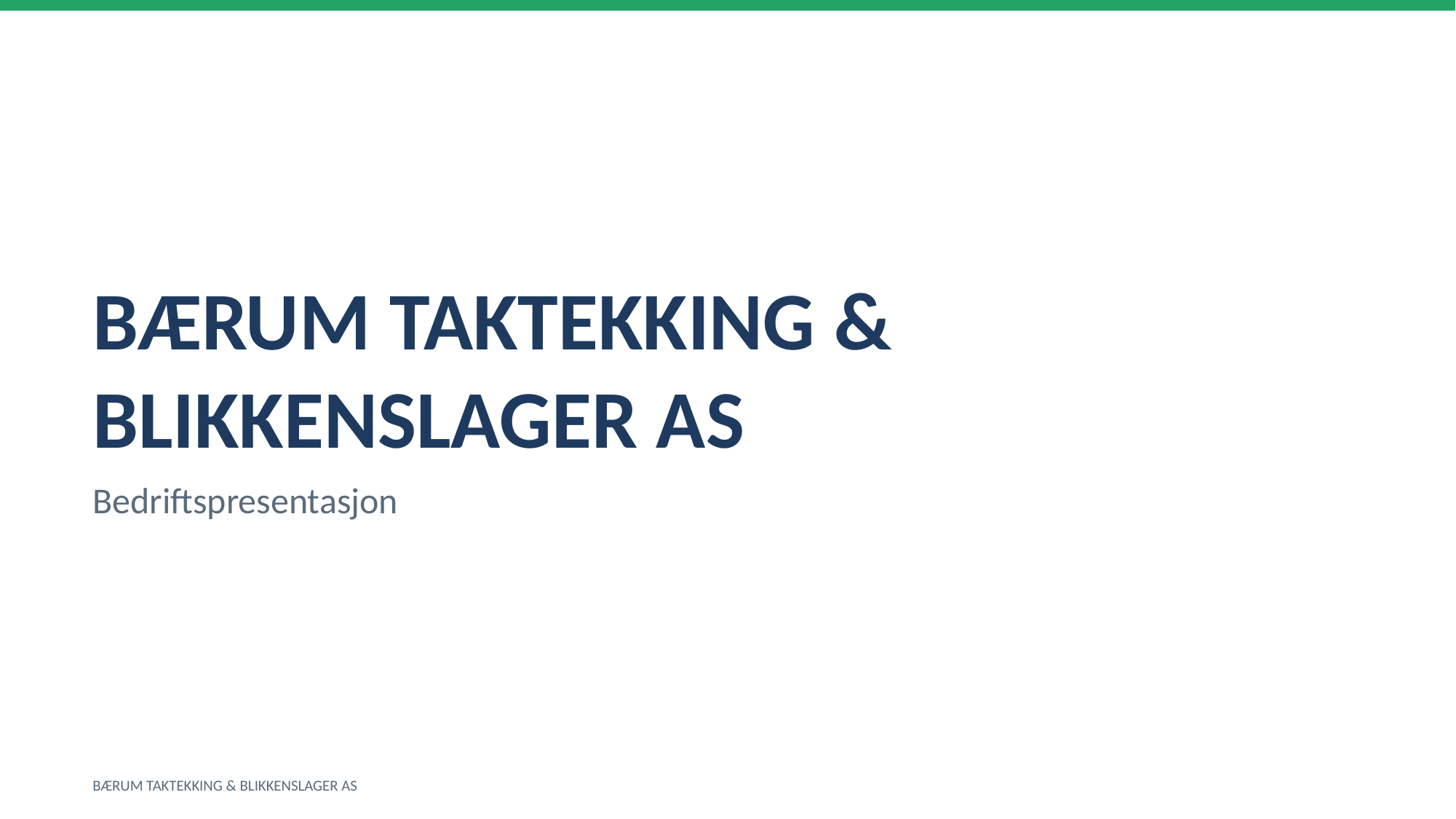

BÆRUM TAKTEKKING & BLIKKENSLAGER AS
Bedriftspresentasjon
BÆRUM TAKTEKKING & BLIKKENSLAGER AS